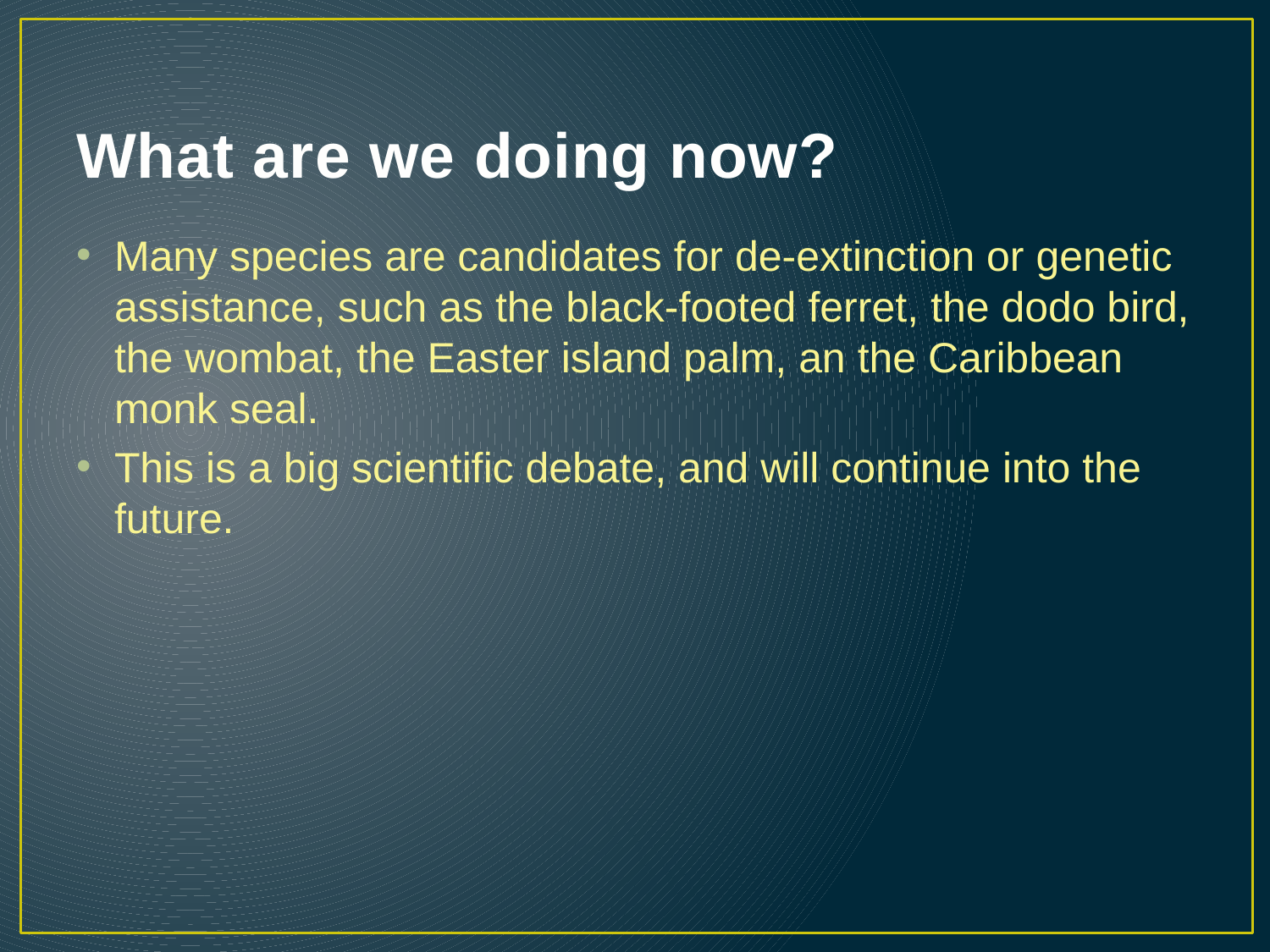

# What are we doing now?
Many species are candidates for de-extinction or genetic assistance, such as the black-footed ferret, the dodo bird, the wombat, the Easter island palm, an the Caribbean monk seal.
This is a big scientific debate, and will continue into the future.